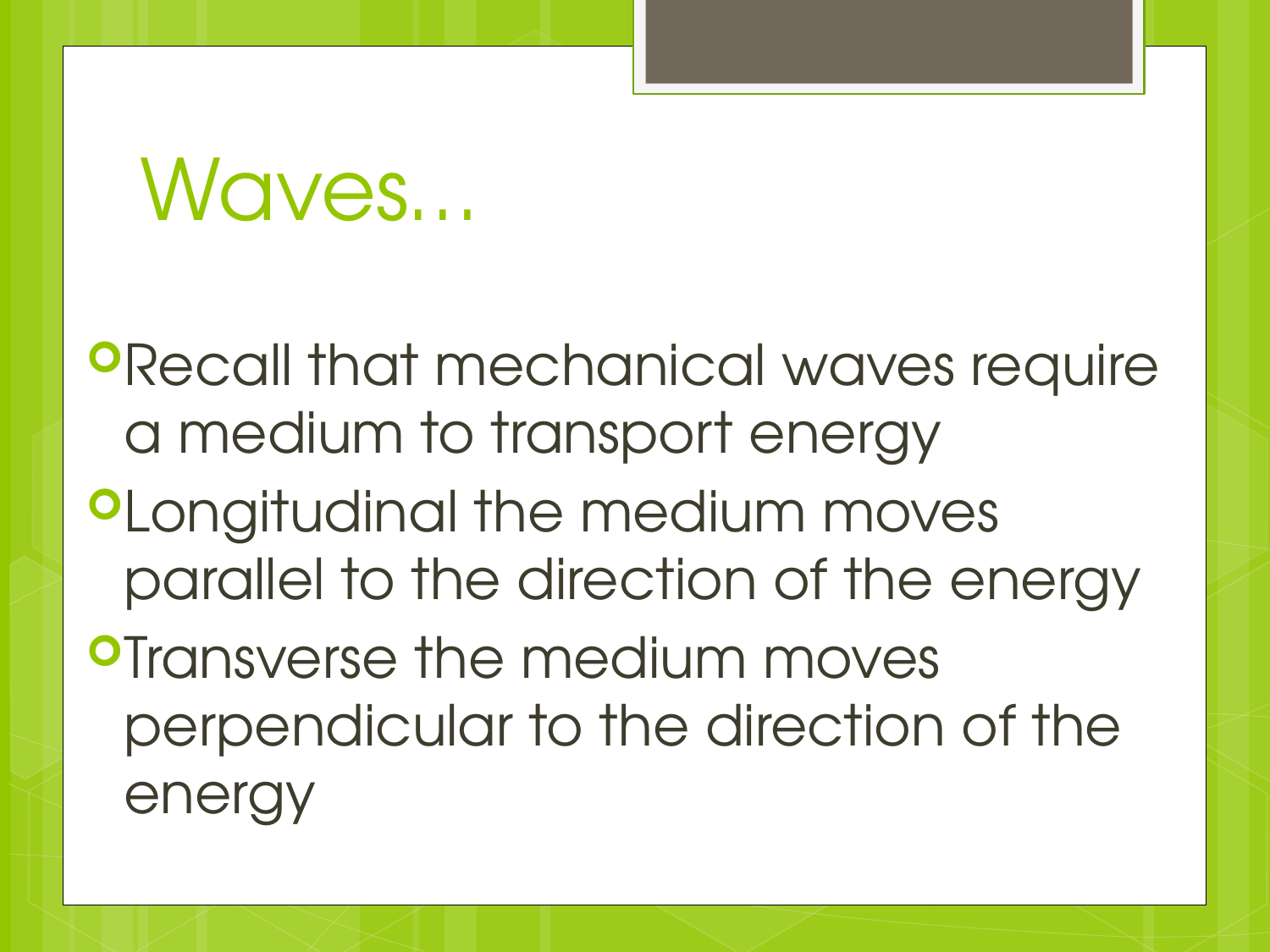

# Waves…
Recall that mechanical waves require a medium to transport energy
Longitudinal the medium moves parallel to the direction of the energy
Transverse the medium moves perpendicular to the direction of the energy